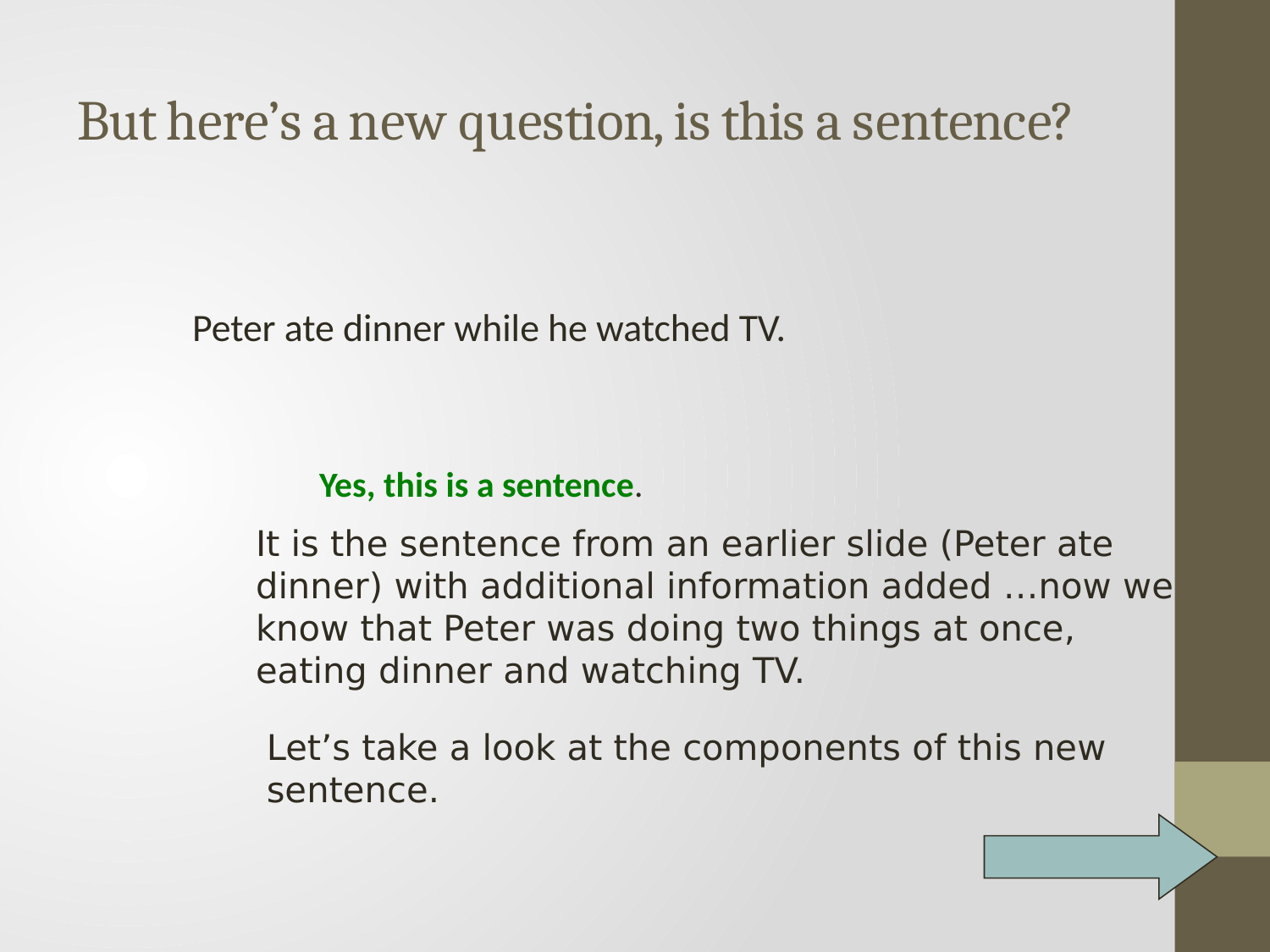

# But here’s a new question, is this a sentence?
   Peter ate dinner while he watched TV.

It is the sentence from an earlier slide (Peter ate dinner) with additional information added …now we know that Peter was doing two things at once, eating dinner and watching TV.
Yes, this is a sentence.
Let’s take a look at the components of this new sentence.